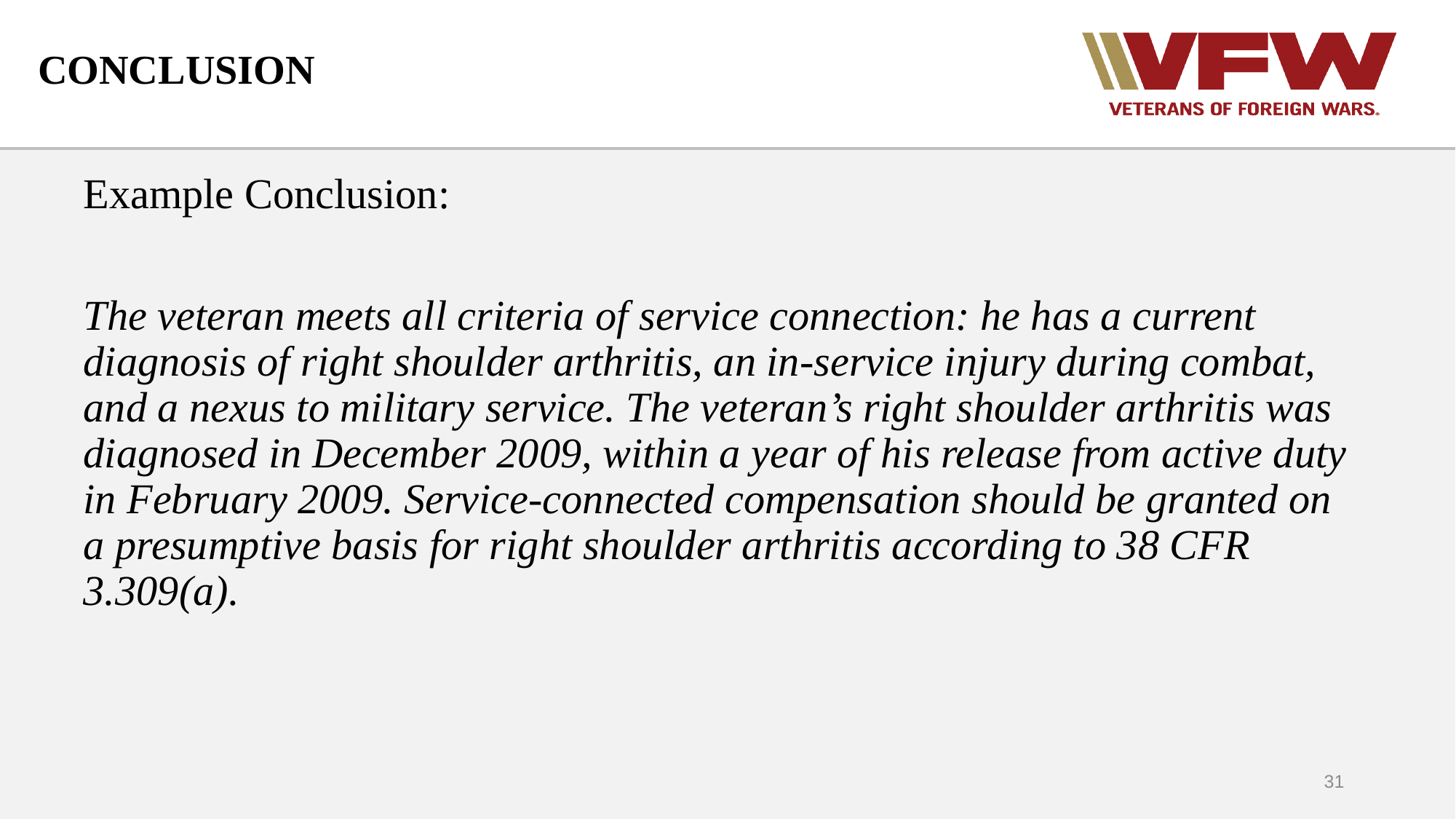

# CONCLUSION
Example Conclusion:

The veteran meets all criteria of service connection: he has a current diagnosis of right shoulder arthritis, an in-service injury during combat, and a nexus to military service. The veteran’s right shoulder arthritis was diagnosed in December 2009, within a year of his release from active duty in February 2009. Service-connected compensation should be granted on a presumptive basis for right shoulder arthritis according to 38 CFR 3.309(a).
31